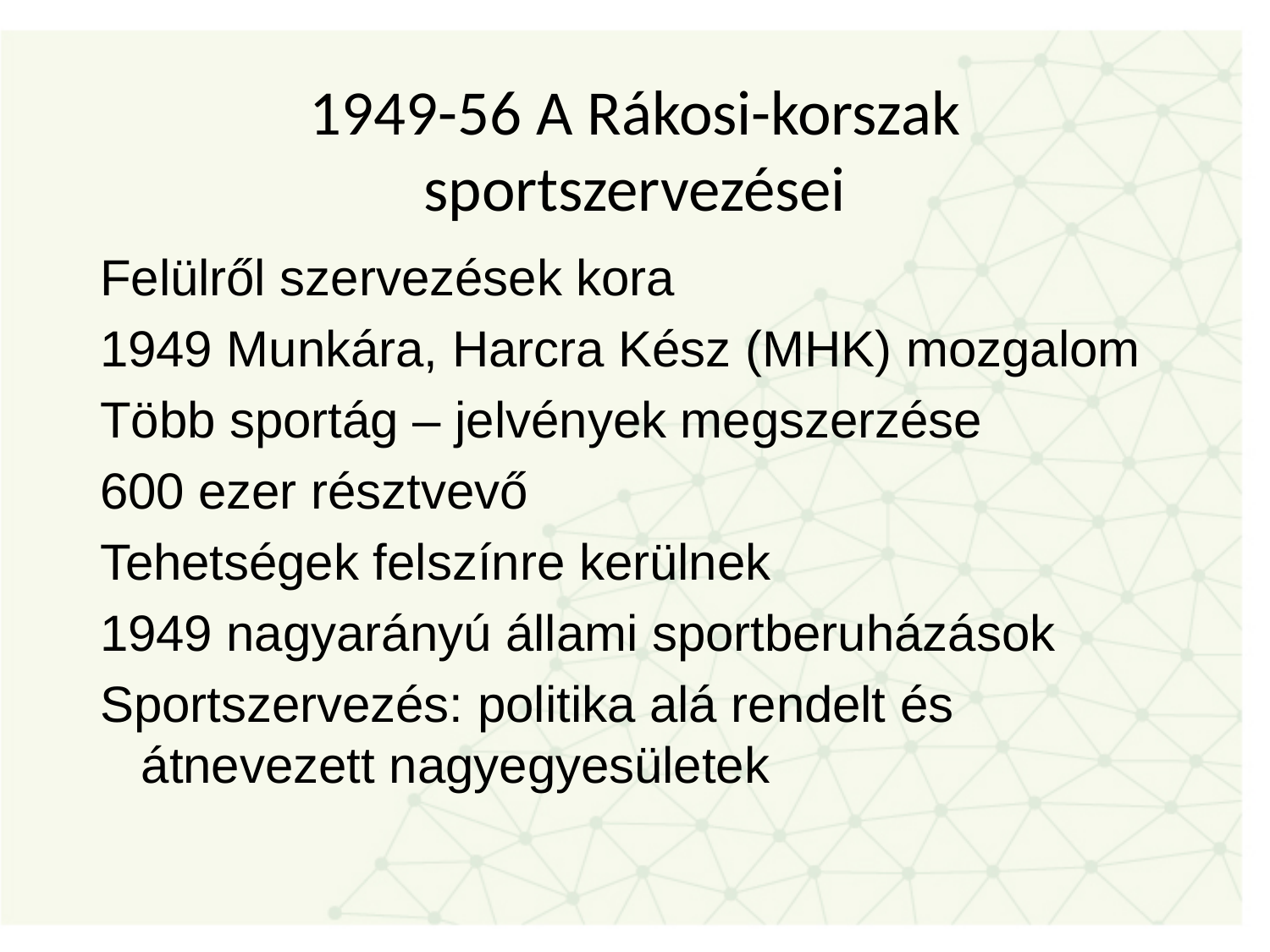

# 1949-56 A Rákosi-korszak sportszervezései
Felülről szervezések kora
1949 Munkára, Harcra Kész (MHK) mozgalom
Több sportág – jelvények megszerzése
600 ezer résztvevő
Tehetségek felszínre kerülnek
1949 nagyarányú állami sportberuházások
Sportszervezés: politika alá rendelt és átnevezett nagyegyesületek